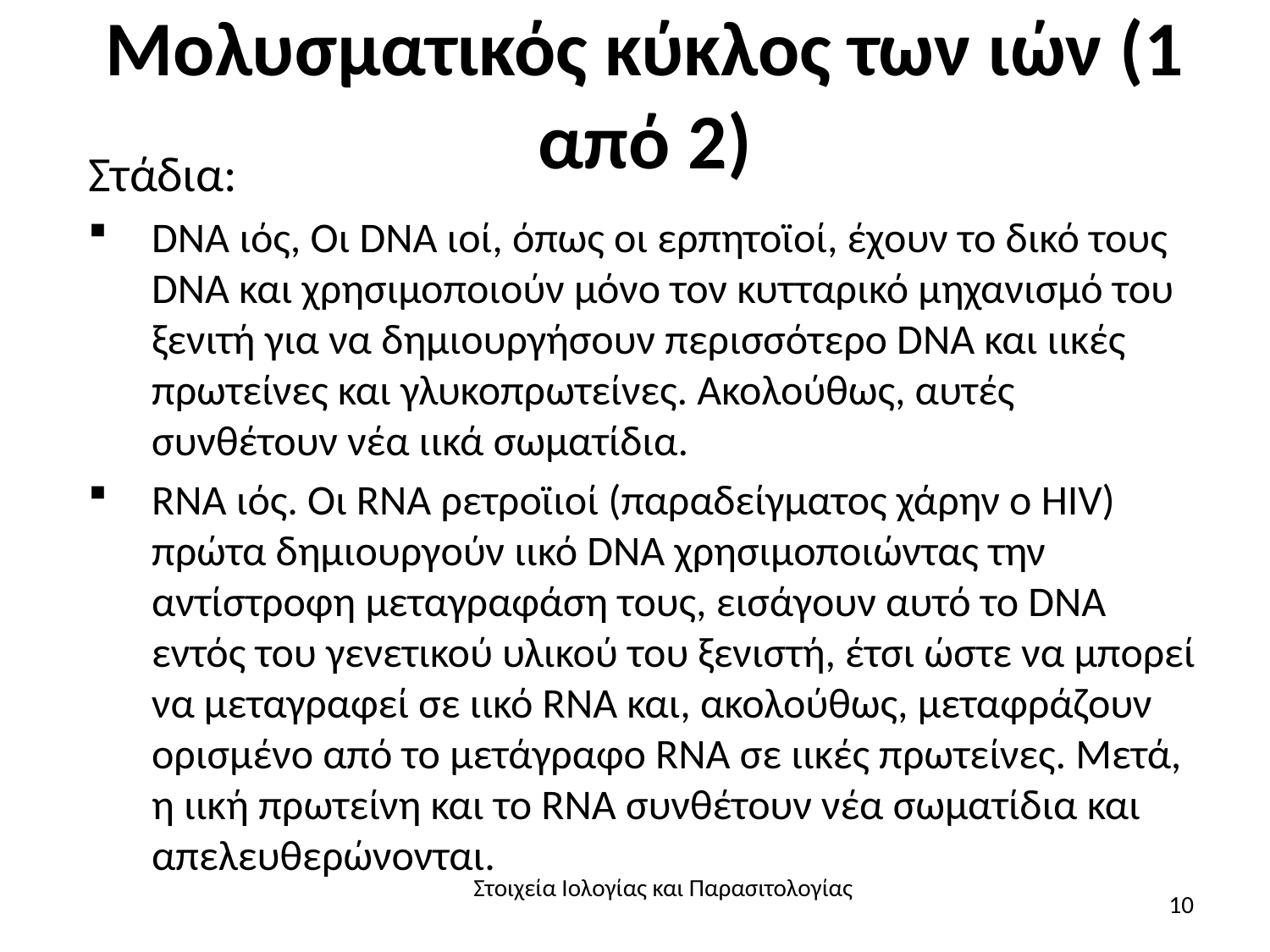

# Μολυσματικός κύκλος των ιών (1 από 2)
Στάδια:
DNA ιός, Οι DNA ιοί, όπως οι ερπητοϊοί, έχουν το δικό τους DNA και χρησιμοποιούν μόνο τον κυτταρικό μηχανισμό του ξενιτή για να δημιουργήσουν περισσότερο DNA και ιικές πρωτείνες και γλυκοπρωτείνες. Ακολούθως, αυτές συνθέτουν νέα ιικά σωματίδια.
RNA ιός. Οι RΝΑ ρετροϊιοί (παραδείγματος χάρην o HIV) πρώτα δημιουργούν ιικό DNA χρησιμοποιώντας την αντίστροφη μεταγραφάση τους, εισάγουν αυτό το DNA εντός του γενετικού υλικού του ξενιστή, έτσι ώστε να μπορεί να μεταγραφεί σε ιικό RNA και, ακολούθως, μεταφράζουν ορισμένο από το μετάγραφο RNA σε ιικές πρωτείνες. Μετά, η ιική πρωτείνη και το RNA συνθέτουν νέα σωματίδια και απελευθερώνονται.

Στοιχεία Ιολογίας και Παρασιτολογίας
10